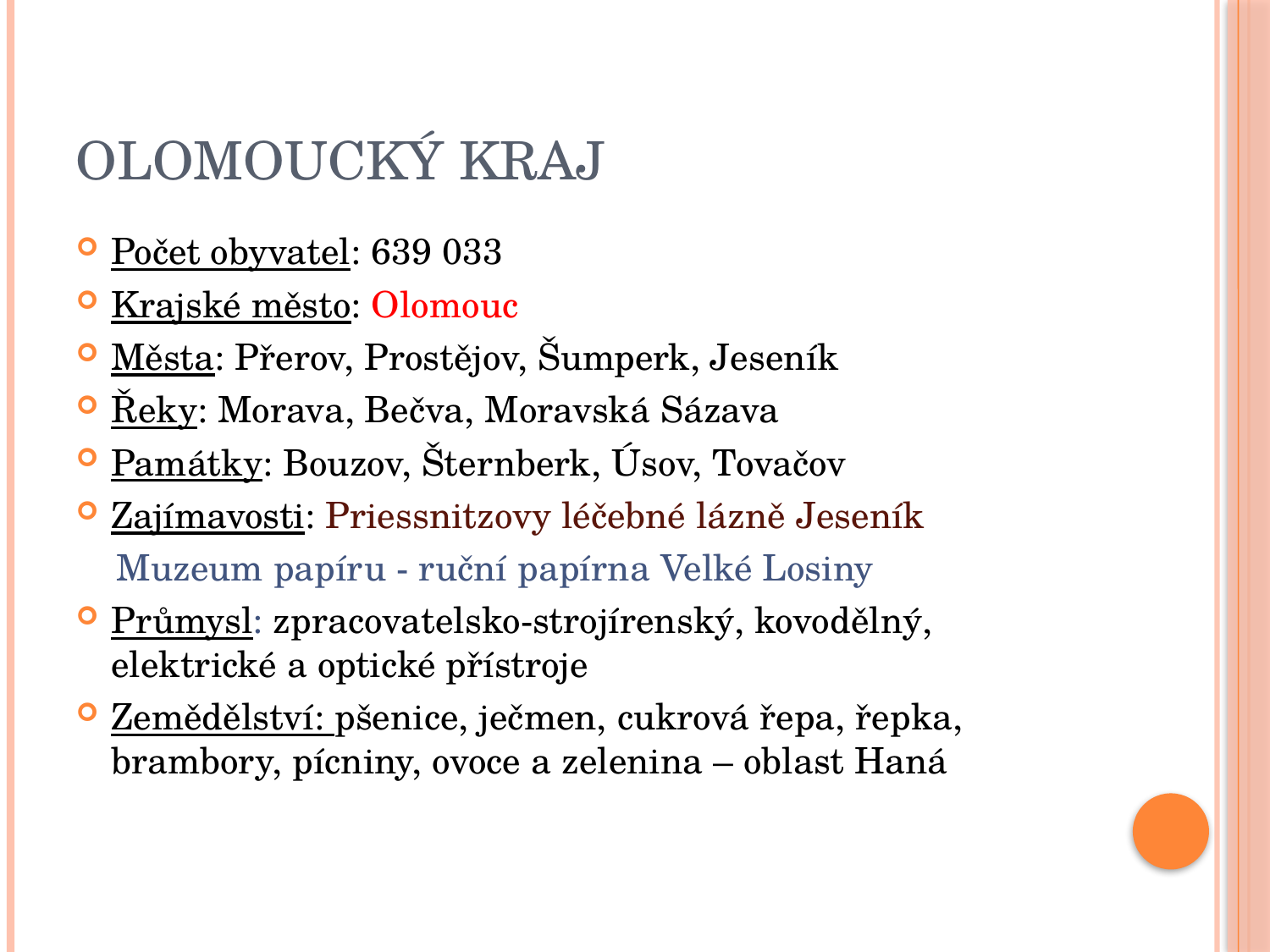

# Olomoucký kraj
Počet obyvatel: 639 033
Krajské město: Olomouc
Města: Přerov, Prostějov, Šumperk, Jeseník
Řeky: Morava, Bečva, Moravská Sázava
Památky: Bouzov, Šternberk, Úsov, Tovačov
Zajímavosti: Priessnitzovy léčebné lázně Jeseník
    Muzeum papíru - ruční papírna Velké Losiny
Průmysl: zpracovatelsko-strojírenský, kovodělný, elektrické a optické přístroje
Zemědělství: pšenice, ječmen, cukrová řepa, řepka, brambory, pícniny, ovoce a zelenina – oblast Haná